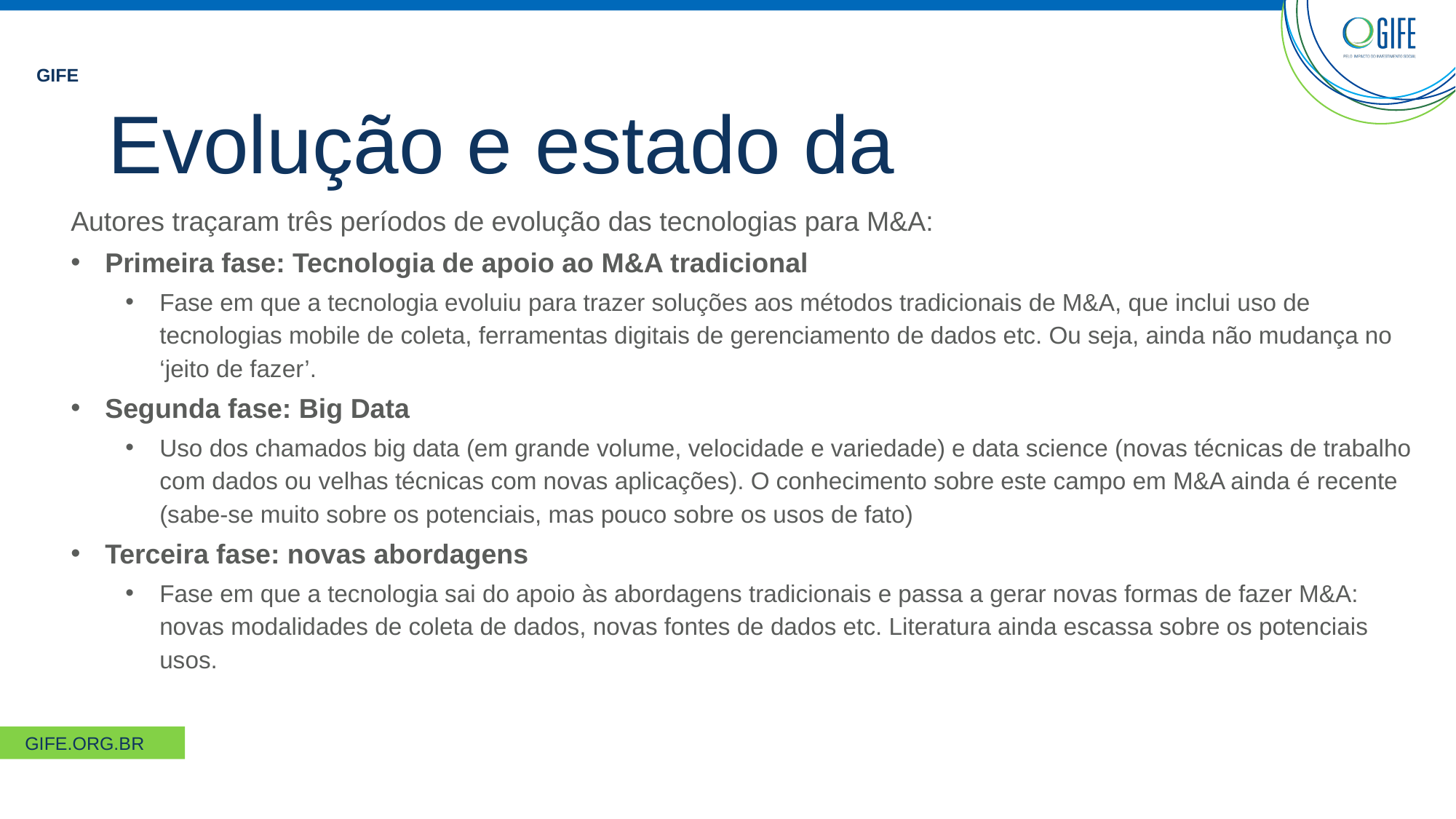

# Evolução e estado da arte
Autores traçaram três períodos de evolução das tecnologias para M&A:
Primeira fase: Tecnologia de apoio ao M&A tradicional
Fase em que a tecnologia evoluiu para trazer soluções aos métodos tradicionais de M&A, que inclui uso de tecnologias mobile de coleta, ferramentas digitais de gerenciamento de dados etc. Ou seja, ainda não mudança no ‘jeito de fazer’.
Segunda fase: Big Data
Uso dos chamados big data (em grande volume, velocidade e variedade) e data science (novas técnicas de trabalho com dados ou velhas técnicas com novas aplicações). O conhecimento sobre este campo em M&A ainda é recente (sabe-se muito sobre os potenciais, mas pouco sobre os usos de fato)
Terceira fase: novas abordagens
Fase em que a tecnologia sai do apoio às abordagens tradicionais e passa a gerar novas formas de fazer M&A: novas modalidades de coleta de dados, novas fontes de dados etc. Literatura ainda escassa sobre os potenciais usos.